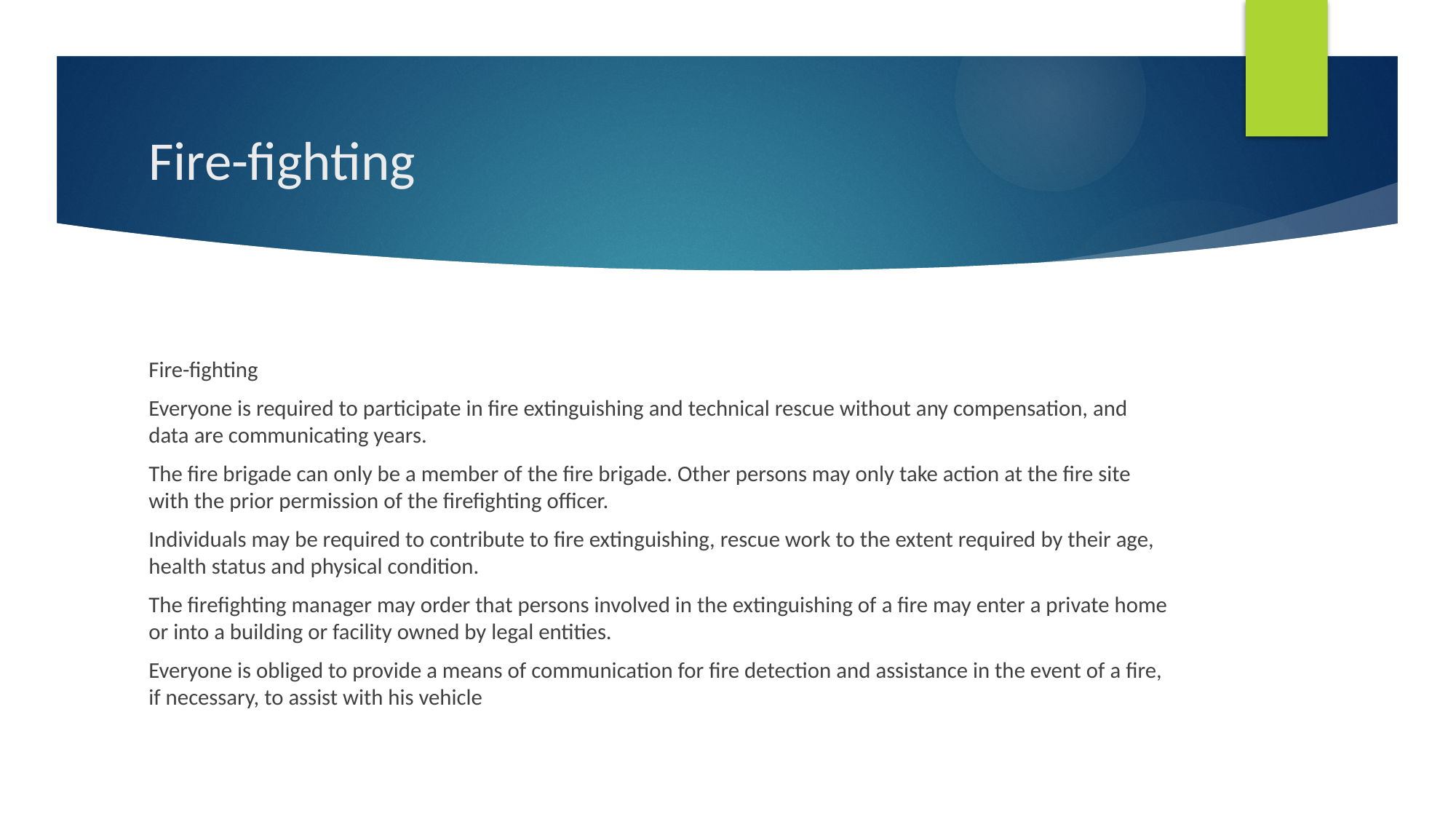

# Fire-fighting

Fire-fighting
Everyone is required to participate in fire extinguishing and technical rescue without any compensation, and data are communicating years.
The fire brigade can only be a member of the fire brigade. Other persons may only take action at the fire site with the prior permission of the firefighting officer.
Individuals may be required to contribute to fire extinguishing, rescue work to the extent required by their age, health status and physical condition.
The firefighting manager may order that persons involved in the extinguishing of a fire may enter a private home or into a building or facility owned by legal entities.
Everyone is obliged to provide a means of communication for fire detection and assistance in the event of a fire, if necessary, to assist with his vehicle